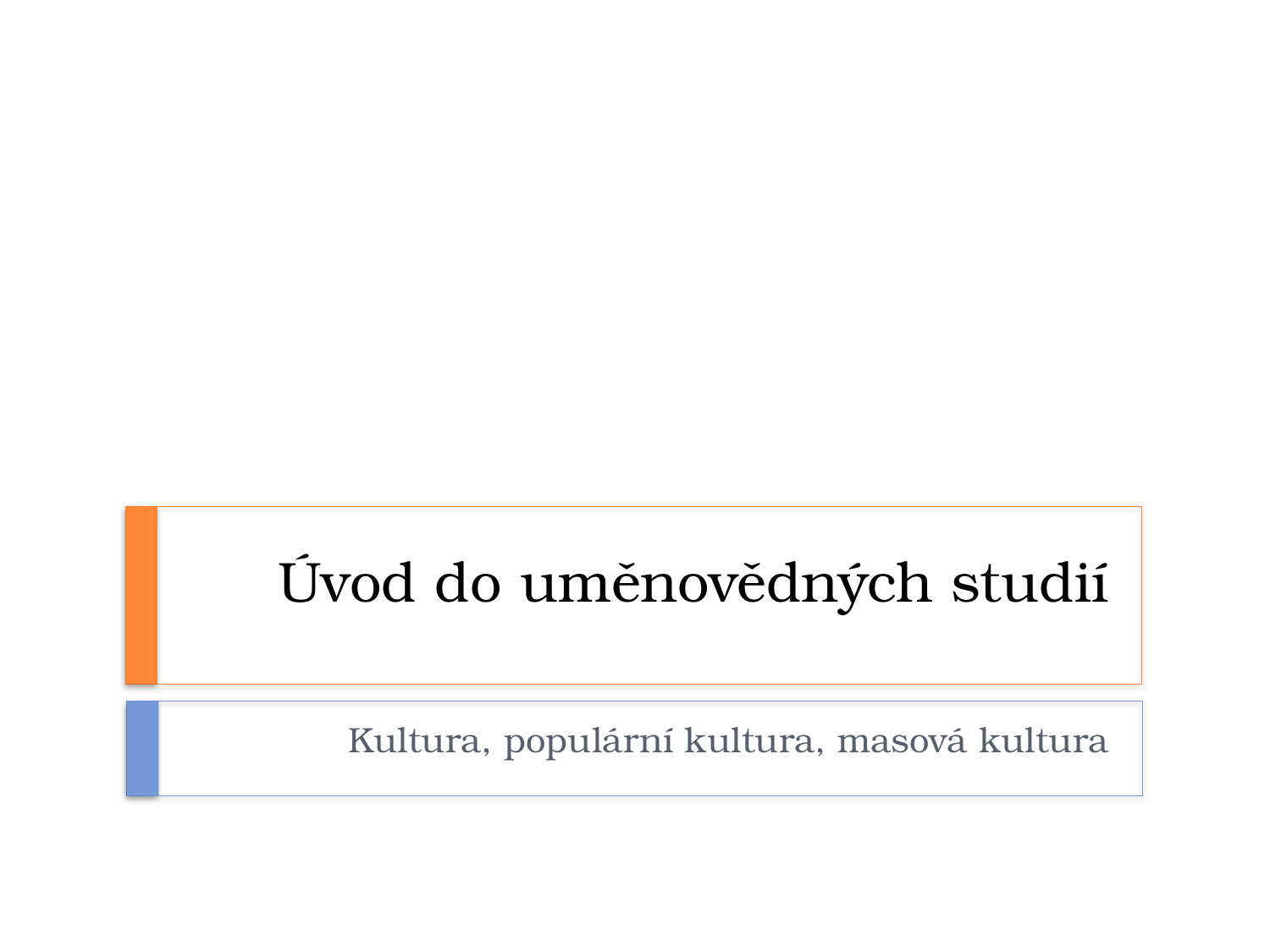

# Úvod do uměnovědných studií
Kultura, populární kultura, masová kultura